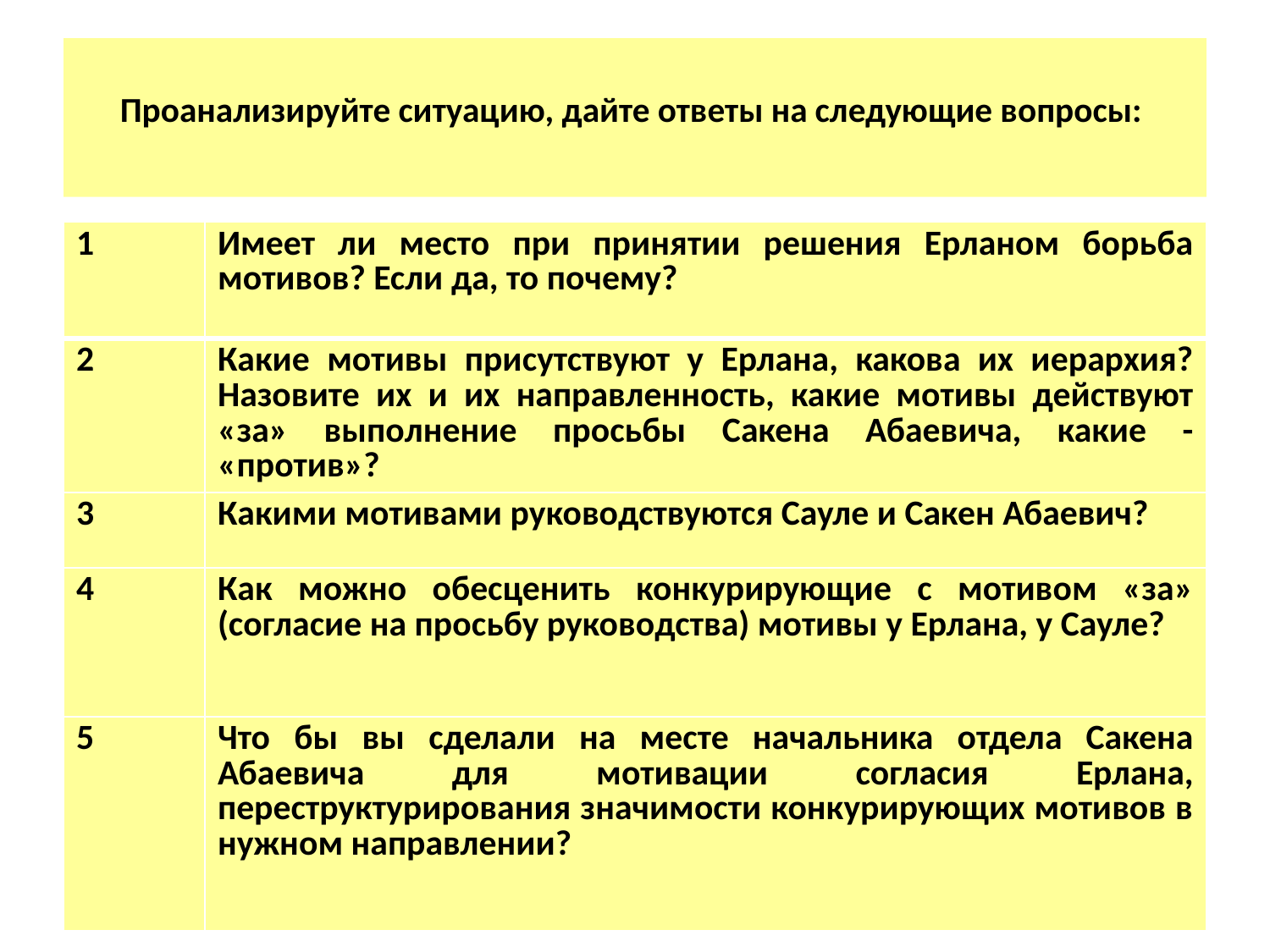

# Проанализируйте ситуацию, дайте ответы на следующие вопросы:
| 1 | Имеет ли место при принятии решения Ерланом борьба мотивов? Если да, то почему? |
| --- | --- |
| 2 | Какие мотивы присутствуют у Ерлана, какова их иерархия? Назовите их и их направленность, какие мотивы действуют «за» выполнение просьбы Сакена Абаевича, какие - «против»? |
| 3 | Какими мотивами руководствуются Сауле и Сакен Абаевич? |
| 4 | Как можно обесценить конкурирующие с мотивом «за» (согласие на просьбу руководства) мотивы у Ерлана, у Сауле? |
| 5 | Что бы вы сделали на месте начальника отдела Сакена Абаевича для мотивации согласия Ерлана, переструктурирования значимости конкурирующих мотивов в нужном направлении? |